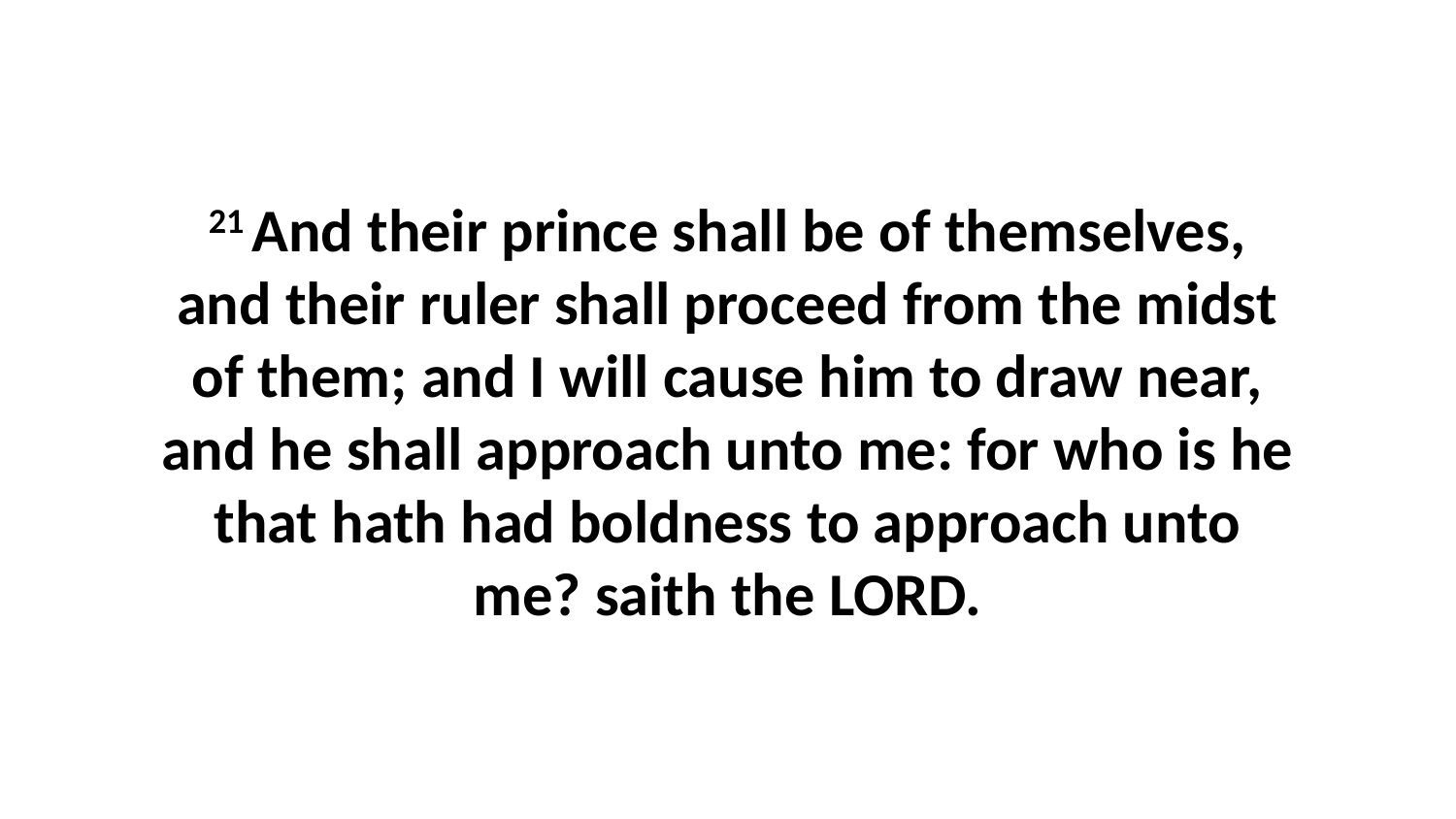

21 And their prince shall be of themselves, and their ruler shall proceed from the midst of them; and I will cause him to draw near, and he shall approach unto me: for who is he that hath had boldness to approach unto me? saith the LORD.